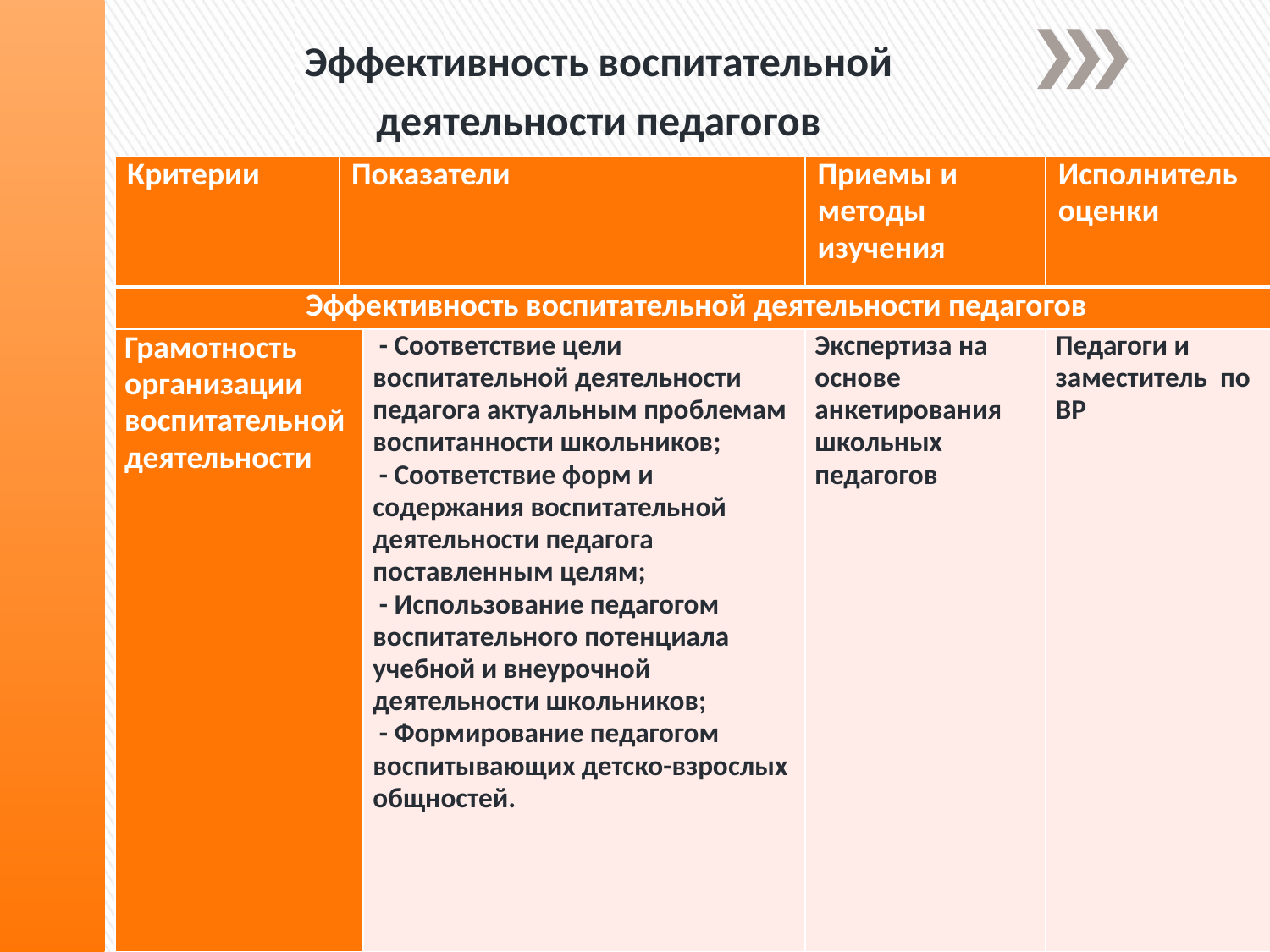

Эффективность воспитательной
 деятельности педагогов
| Критерии | Показатели |  | Приемы и методы изучения | Исполнитель оценки |
| --- | --- | --- | --- | --- |
| Эффективность воспитательной деятельности педагогов |  |  |  |  |
| Грамотность организации воспитательной деятельности |  | - Соответствие цели воспитательной деятельности педагога актуальным проблемам воспитанности школьников; - Соответствие форм и содержания воспитательной деятельности педагога поставленным целям; - Использование педагогом воспитательного потенциала учебной и внеурочной деятельности школьников; - Формирование педагогом воспитывающих детско-взрослых общностей. | Экспертиза на основе анкетирования школьных педагогов | Педагоги и заместитель по ВР |
#